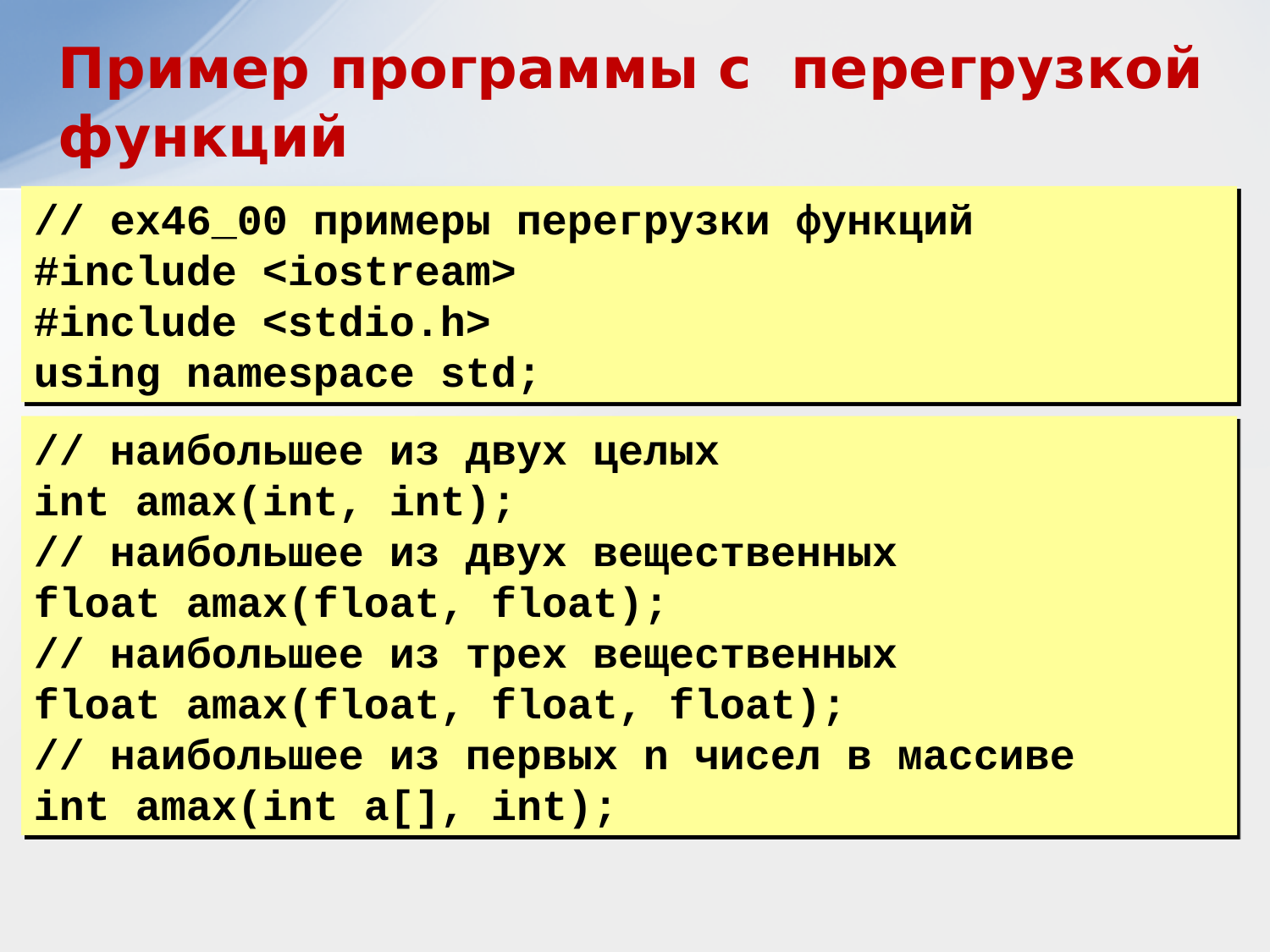

Пример программы с  перегрузкой функций
// ex46_00 примеры перегрузки функций
#include <iostream>
#include <stdio.h>
using namespace std;
// наибольшее из двух целых
int amax(int, int);
// наибольшее из двух вещественных
float amax(float, float);
// наибольшее из трех вещественных
float amax(float, float, float);
// наибольшее из первых n чисел в массиве
int amax(int a[], int);